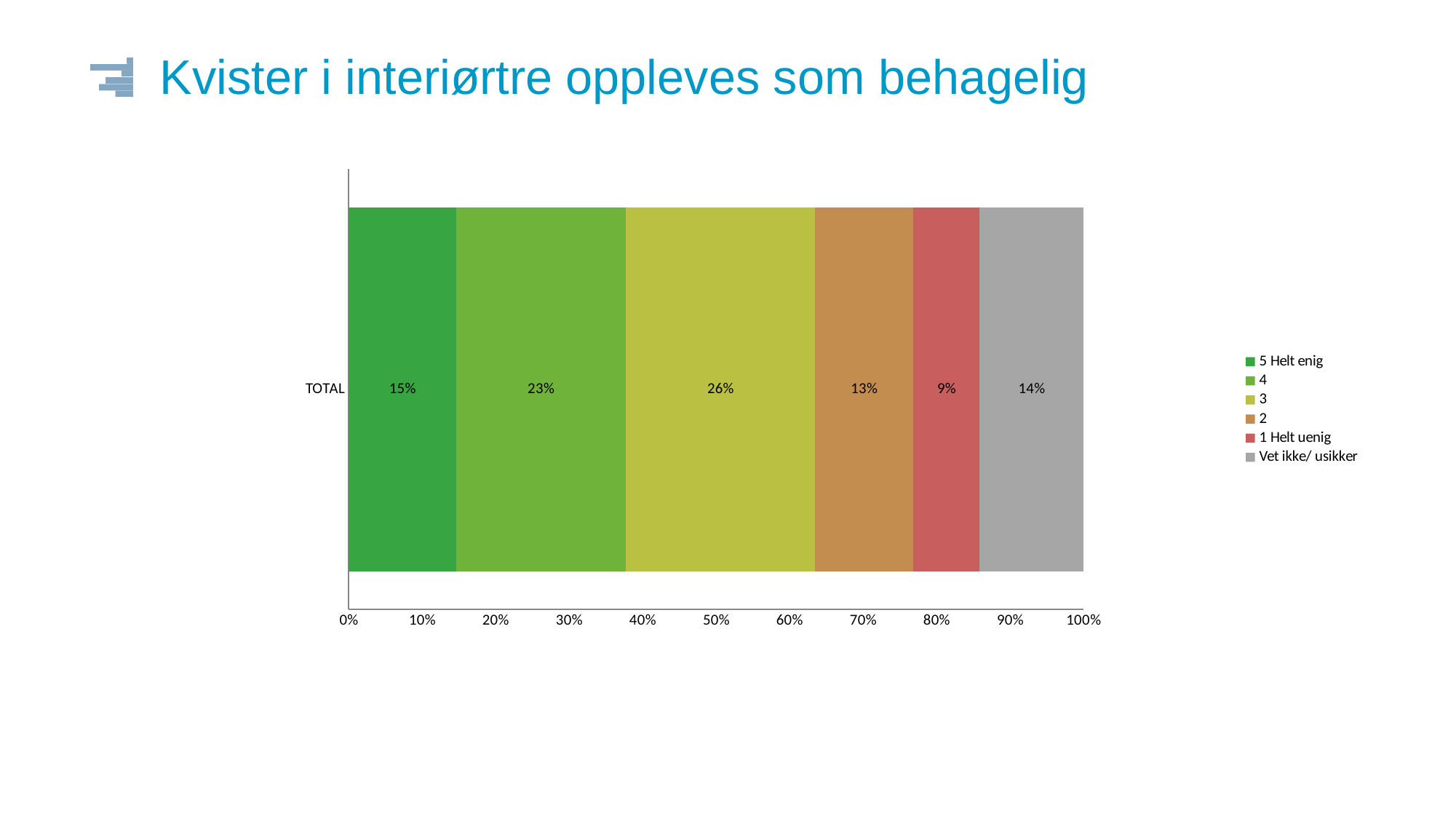

# Kvister i interiørtre oppleves som behagelig

### Chart

| Category | 5 Helt enig | 4 | 3 | 2 | 1 Helt uenig | Vet ikke/ usikker |
|---|---|---|---|---|---|---|
| TOTAL | 0.146 | 0.231 | 0.258 | 0.133 | 0.091 | 0.141 |